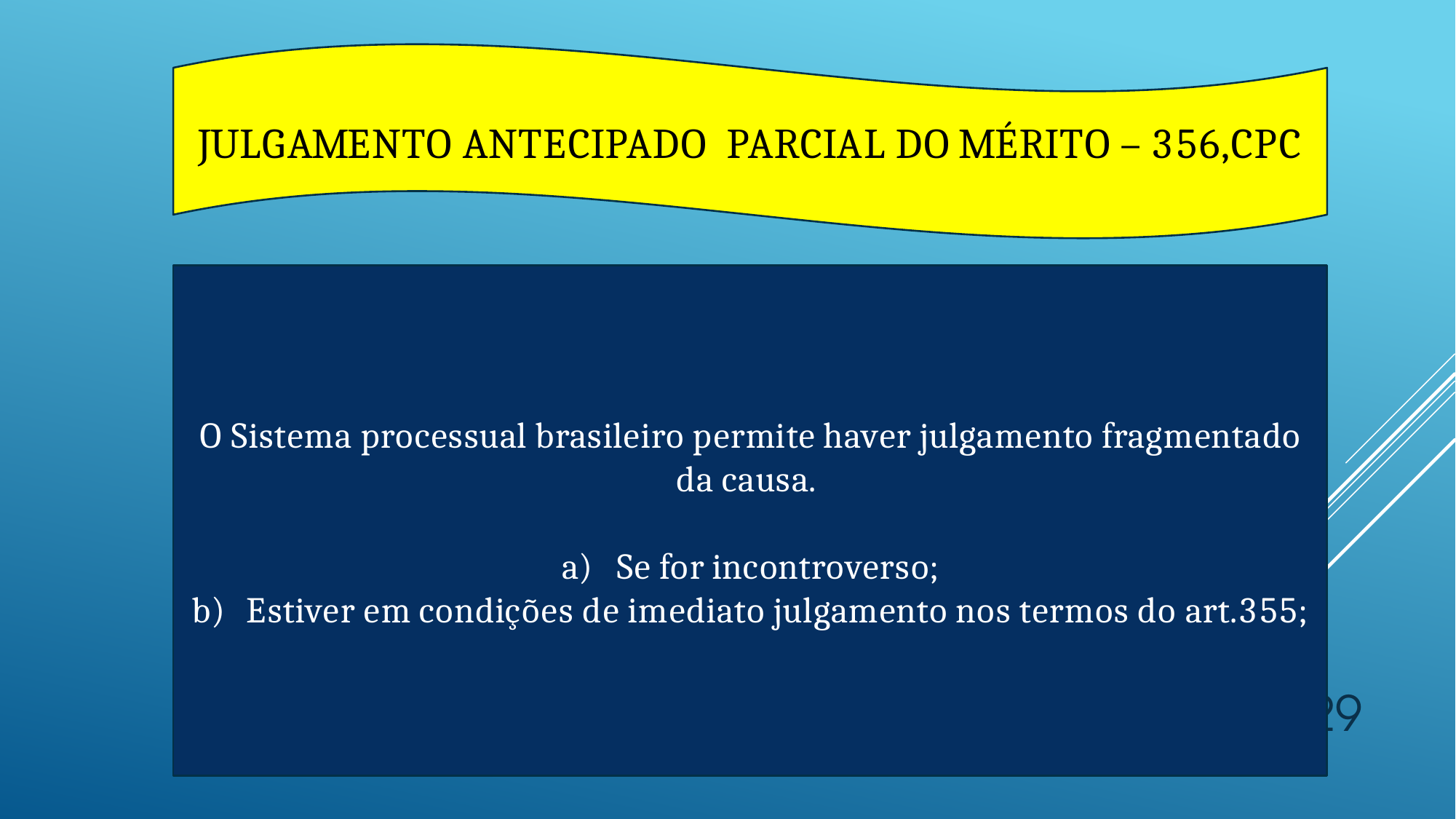

JULGAMENTO ANTECIPADO  PARCIAL DO MÉRITO – 356,CPC
O Sistema processual brasileiro permite haver julgamento fragmentado da causa.

Se for incontroverso;
Estiver em condições de imediato julgamento nos termos do art.355;
29